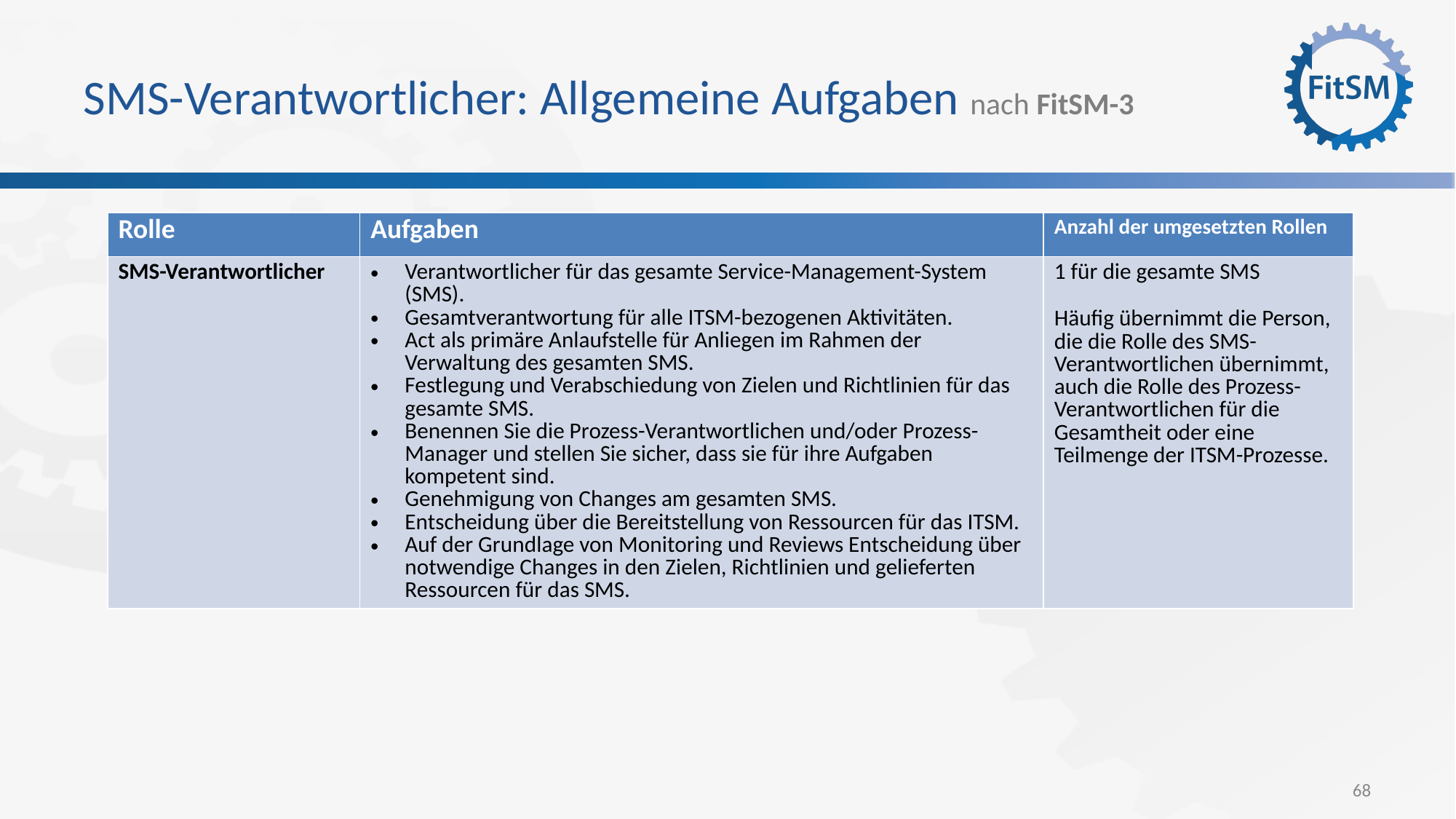

SMS-Verantwortlicher: Allgemeine Aufgaben nach FitSM-3
| Rolle | Aufgaben | Anzahl der umgesetzten Rollen |
| --- | --- | --- |
| SMS-Verantwortlicher | Verantwortlicher für das gesamte Service-Management-System (SMS). Gesamtverantwortung für alle ITSM-bezogenen Aktivitäten. Act als primäre Anlaufstelle für Anliegen im Rahmen der Verwaltung des gesamten SMS. Festlegung und Verabschiedung von Zielen und Richtlinien für das gesamte SMS. Benennen Sie die Prozess-Verantwortlichen und/oder Prozess-Manager und stellen Sie sicher, dass sie für ihre Aufgaben kompetent sind. Genehmigung von Changes am gesamten SMS. Entscheidung über die Bereitstellung von Ressourcen für das ITSM. Auf der Grundlage von Monitoring und Reviews Entscheidung über notwendige Changes in den Zielen, Richtlinien und gelieferten Ressourcen für das SMS. | 1 für die gesamte SMS Häufig übernimmt die Person, die die Rolle des SMS-Verantwortlichen übernimmt, auch die Rolle des Prozess-Verantwortlichen für die Gesamtheit oder eine Teilmenge der ITSM-Prozesse. |
68